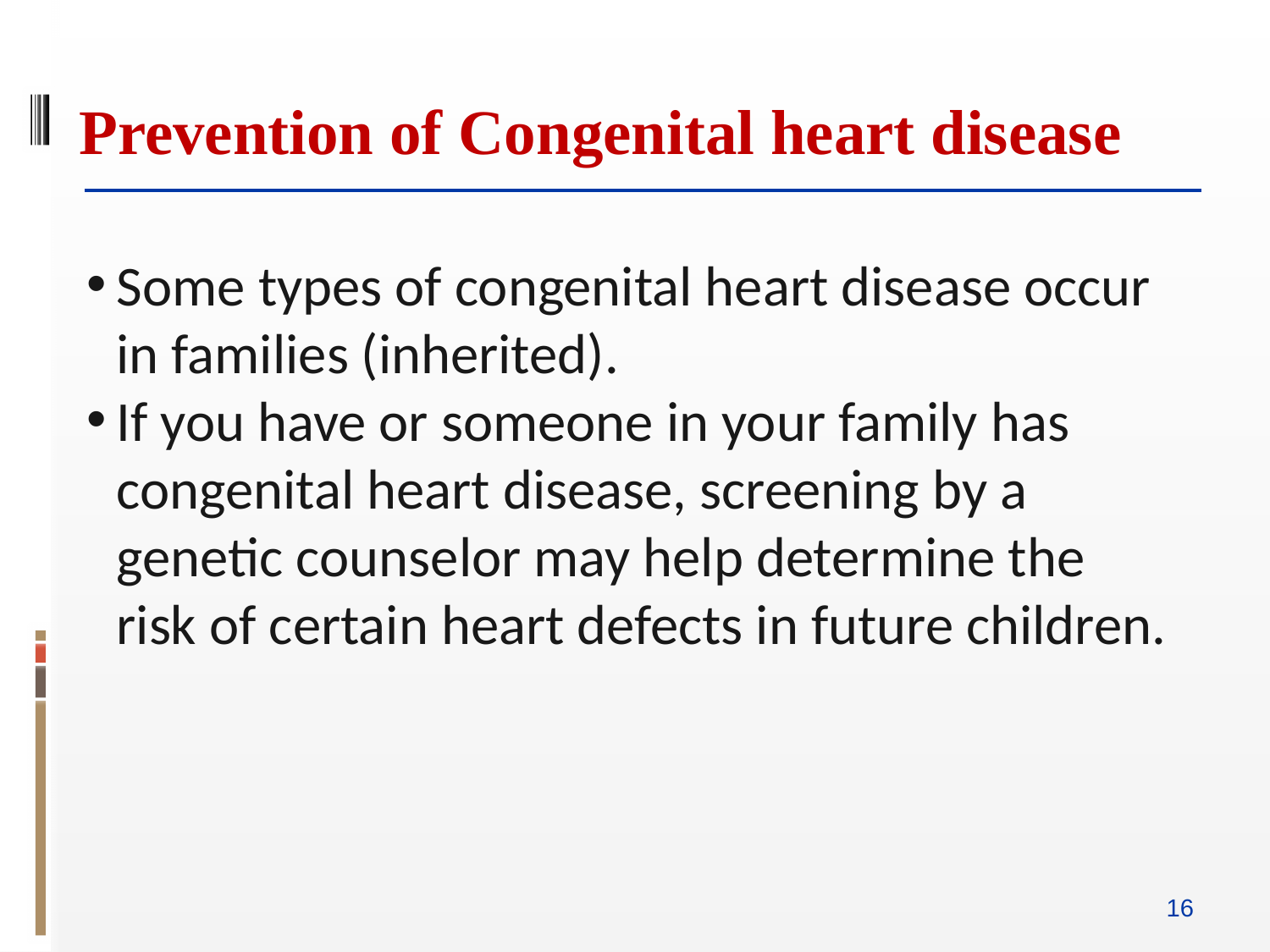

Prevention of Congenital heart disease

Some types of congenital heart disease occur in families (inherited).
If you have or someone in your family has congenital heart disease, screening by a genetic counselor may help determine the risk of certain heart defects in future children.

16